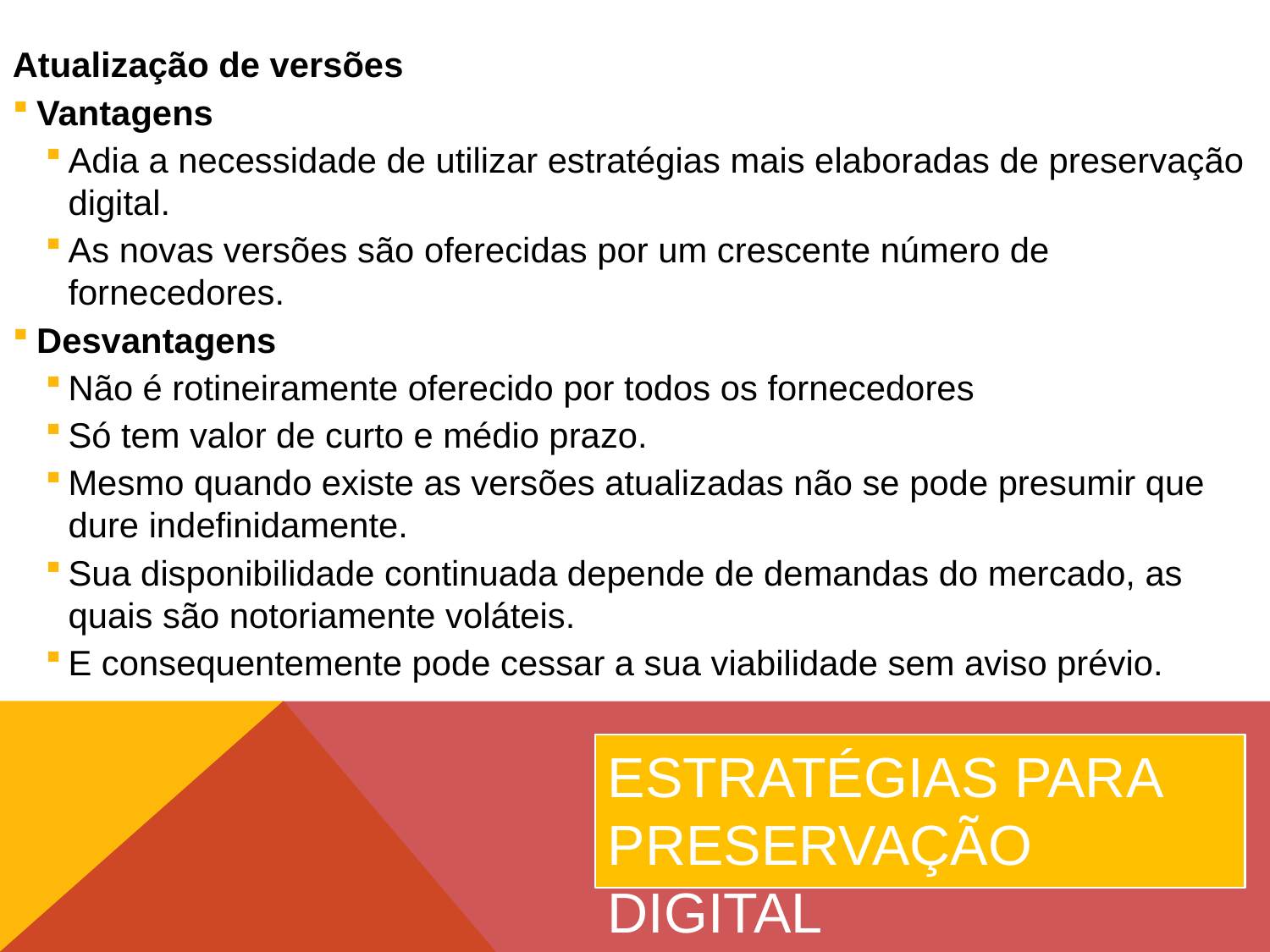

Atualização de versões
Vantagens
Adia a necessidade de utilizar estratégias mais elaboradas de preservação digital.
As novas versões são oferecidas por um crescente número de fornecedores.
Desvantagens
Não é rotineiramente oferecido por todos os fornecedores
Só tem valor de curto e médio prazo.
Mesmo quando existe as versões atualizadas não se pode presumir que dure indefinidamente.
Sua disponibilidade continuada depende de demandas do mercado, as quais são notoriamente voláteis.
E consequentemente pode cessar a sua viabilidade sem aviso prévio.
Estratégias para preservação digital